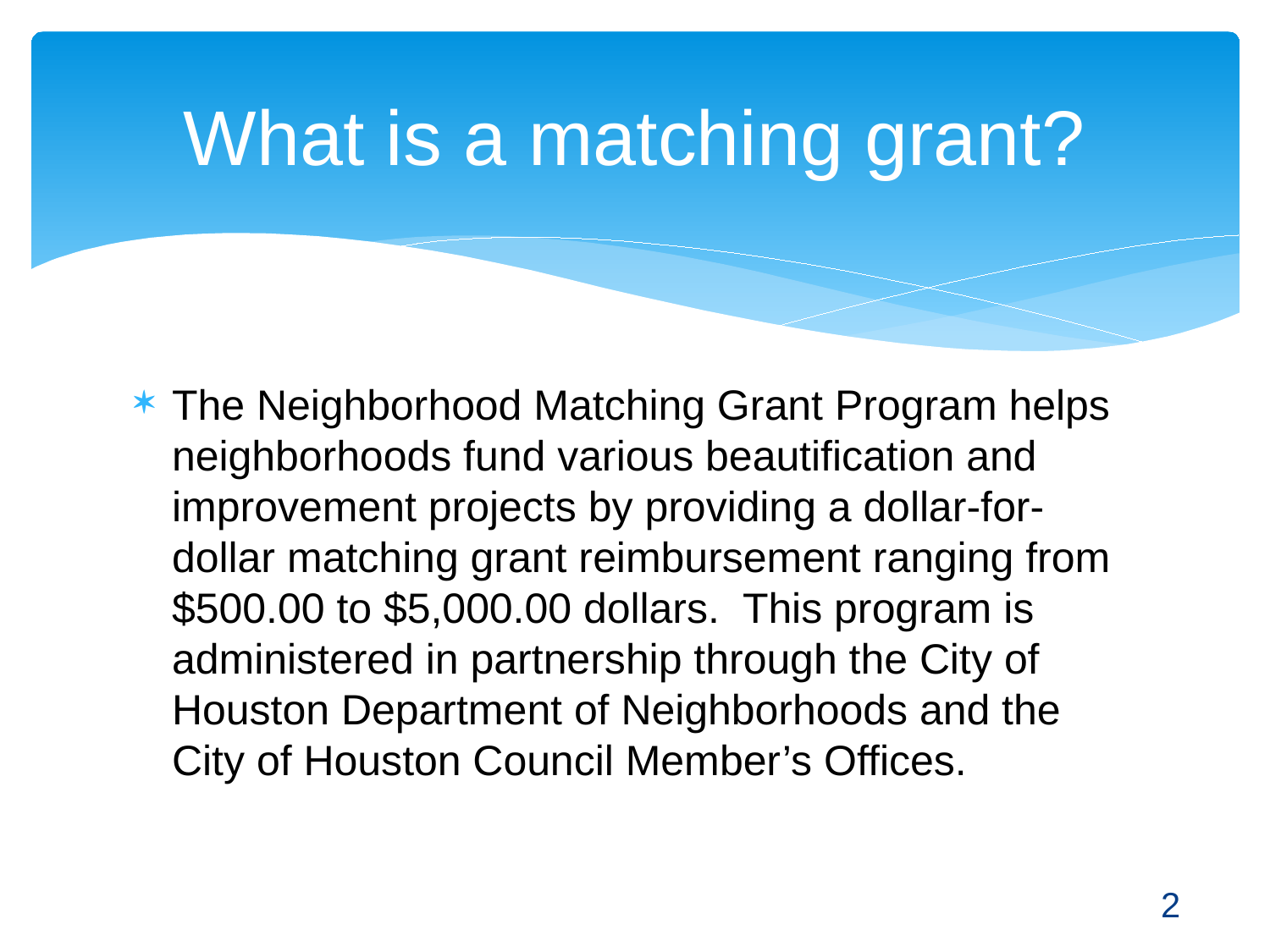

# What is a matching grant?
The Neighborhood Matching Grant Program helps neighborhoods fund various beautification and improvement projects by providing a dollar-for-dollar matching grant reimbursement ranging from $500.00 to $5,000.00 dollars.  This program is administered in partnership through the City of Houston Department of Neighborhoods and the City of Houston Council Member’s Offices.
2